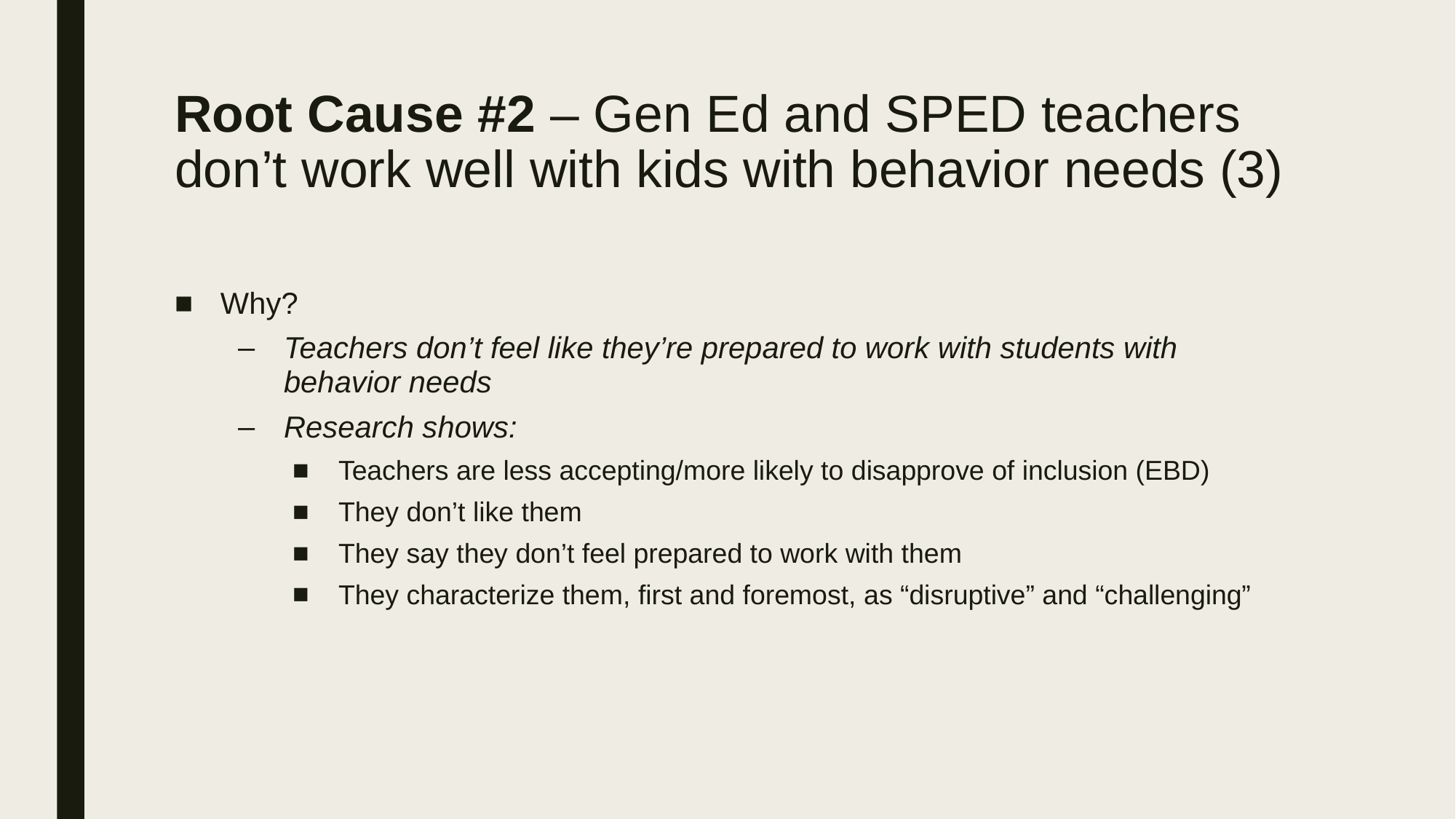

# Root Cause #2 – Gen Ed and SPED teachers don’t work well with kids with behavior needs (3)
Why?
Teachers don’t feel like they’re prepared to work with students with behavior needs
Research shows:
Teachers are less accepting/more likely to disapprove of inclusion (EBD)
They don’t like them
They say they don’t feel prepared to work with them
They characterize them, first and foremost, as “disruptive” and “challenging”